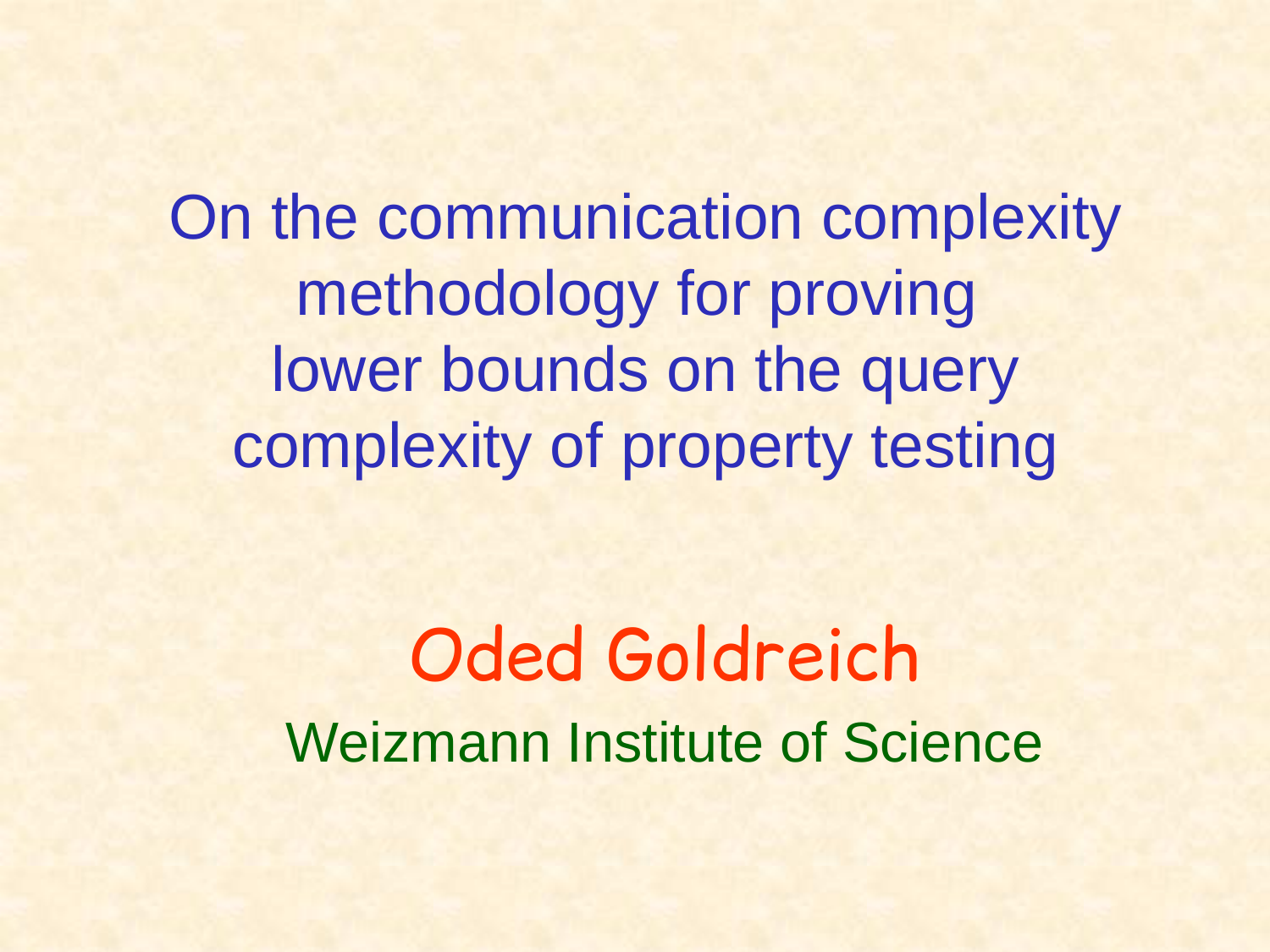

On the communication complexity methodology for proving
lower bounds on the query complexity of property testing
Oded Goldreich
Weizmann Institute of Science